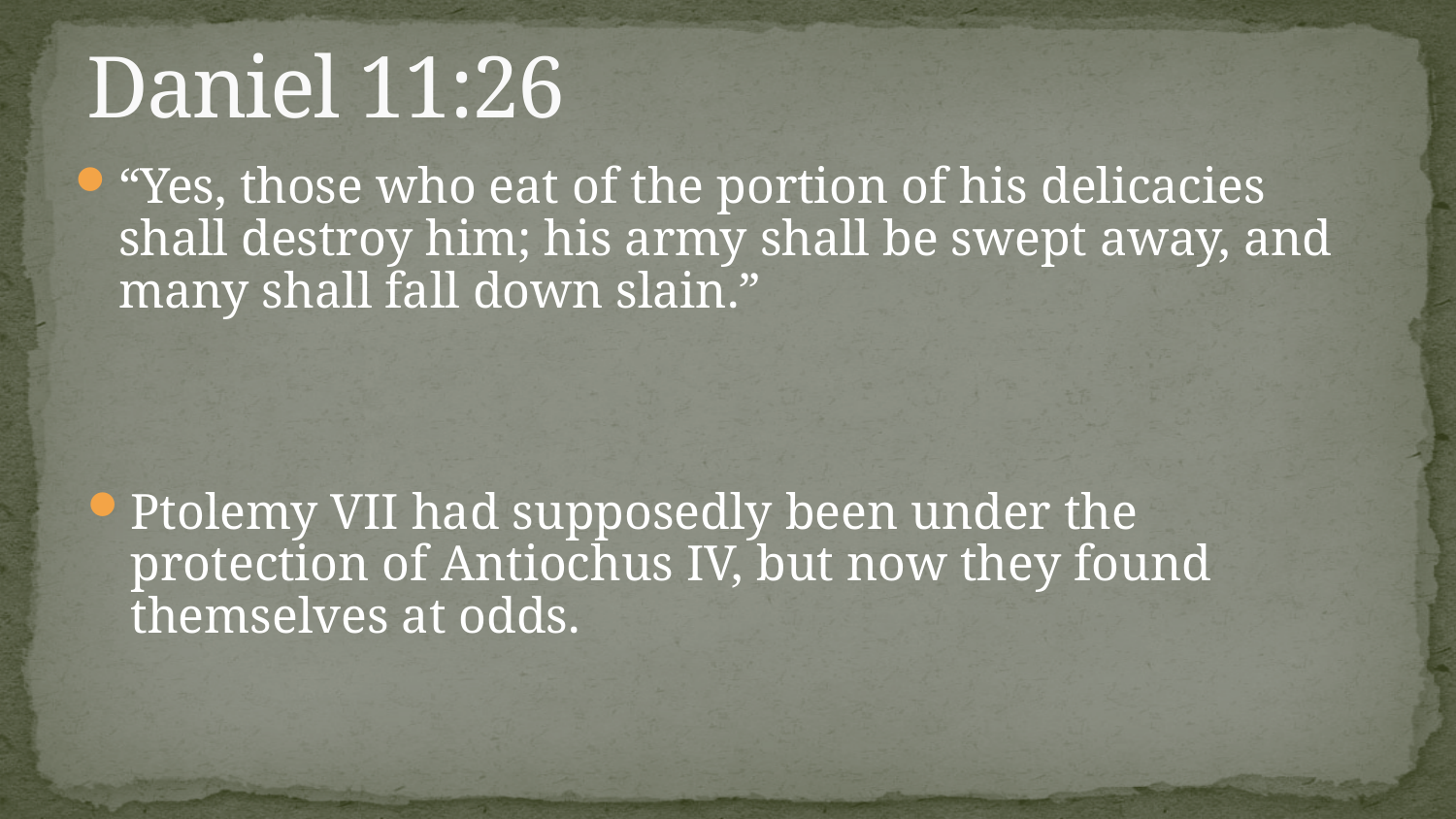

# Daniel 11:26
“Yes, those who eat of the portion of his delicacies shall destroy him; his army shall be swept away, and many shall fall down slain.”

Ptolemy VII had supposedly been under the protection of Antiochus IV, but now they found themselves at odds.